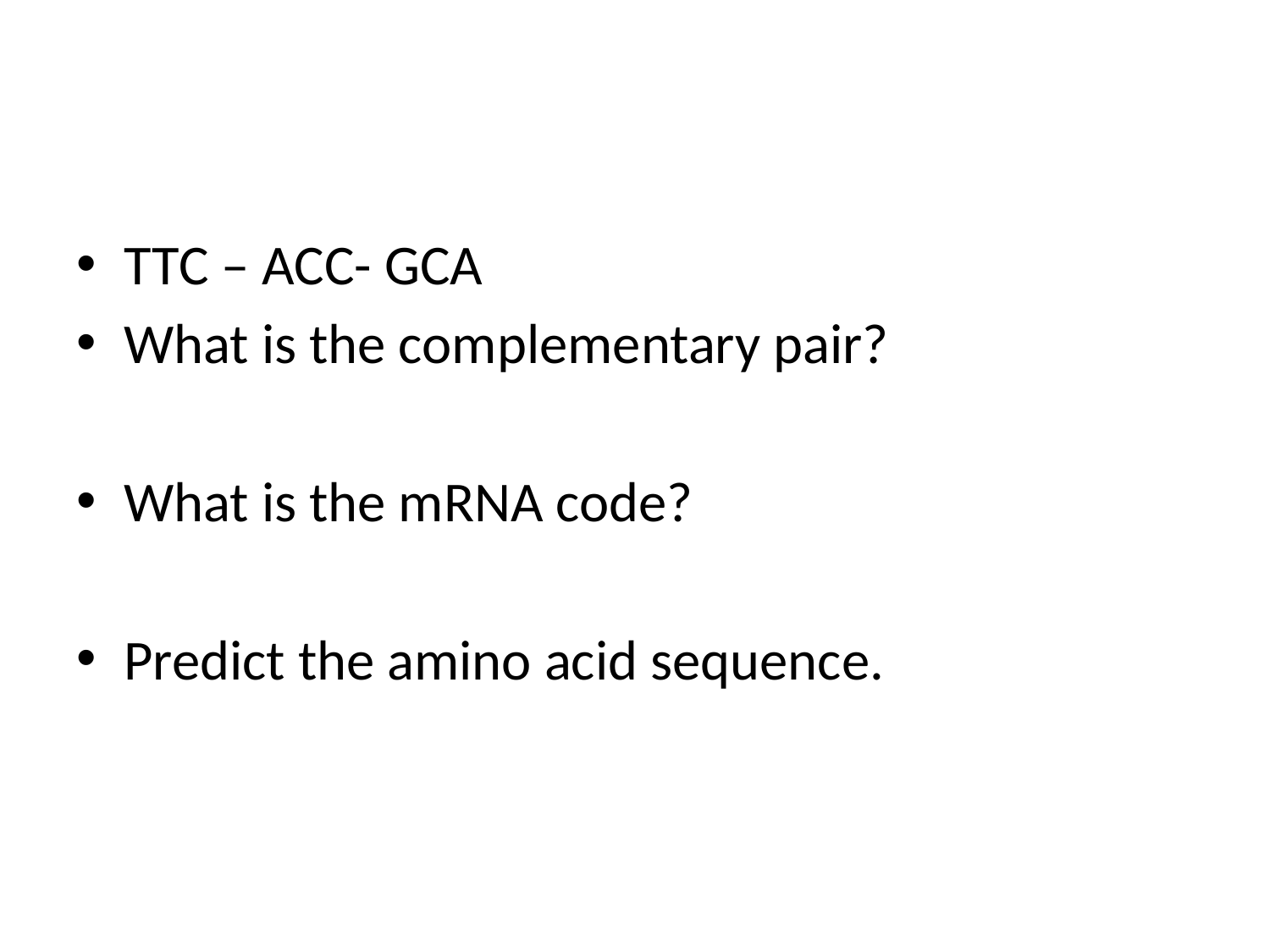

#
TTC – ACC- GCA
What is the complementary pair?

What is the mRNA code?

Predict the amino acid sequence.